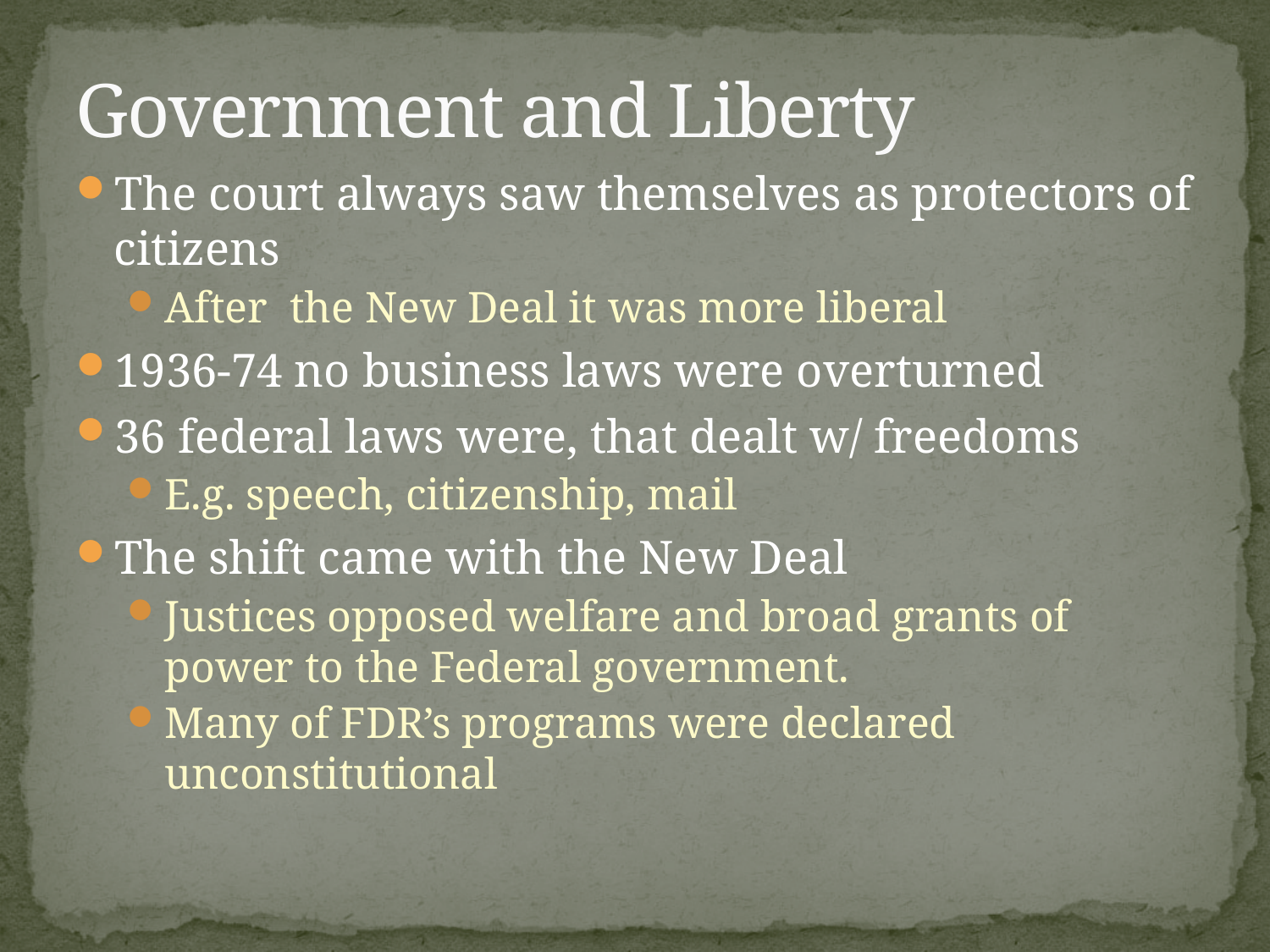

# Government and Liberty
The court always saw themselves as protectors of citizens
After  the New Deal it was more liberal
1936-74 no business laws were overturned
36 federal laws were, that dealt w/ freedoms
E.g. speech, citizenship, mail
The shift came with the New Deal
Justices opposed welfare and broad grants of power to the Federal government.
Many of FDR’s programs were declared unconstitutional